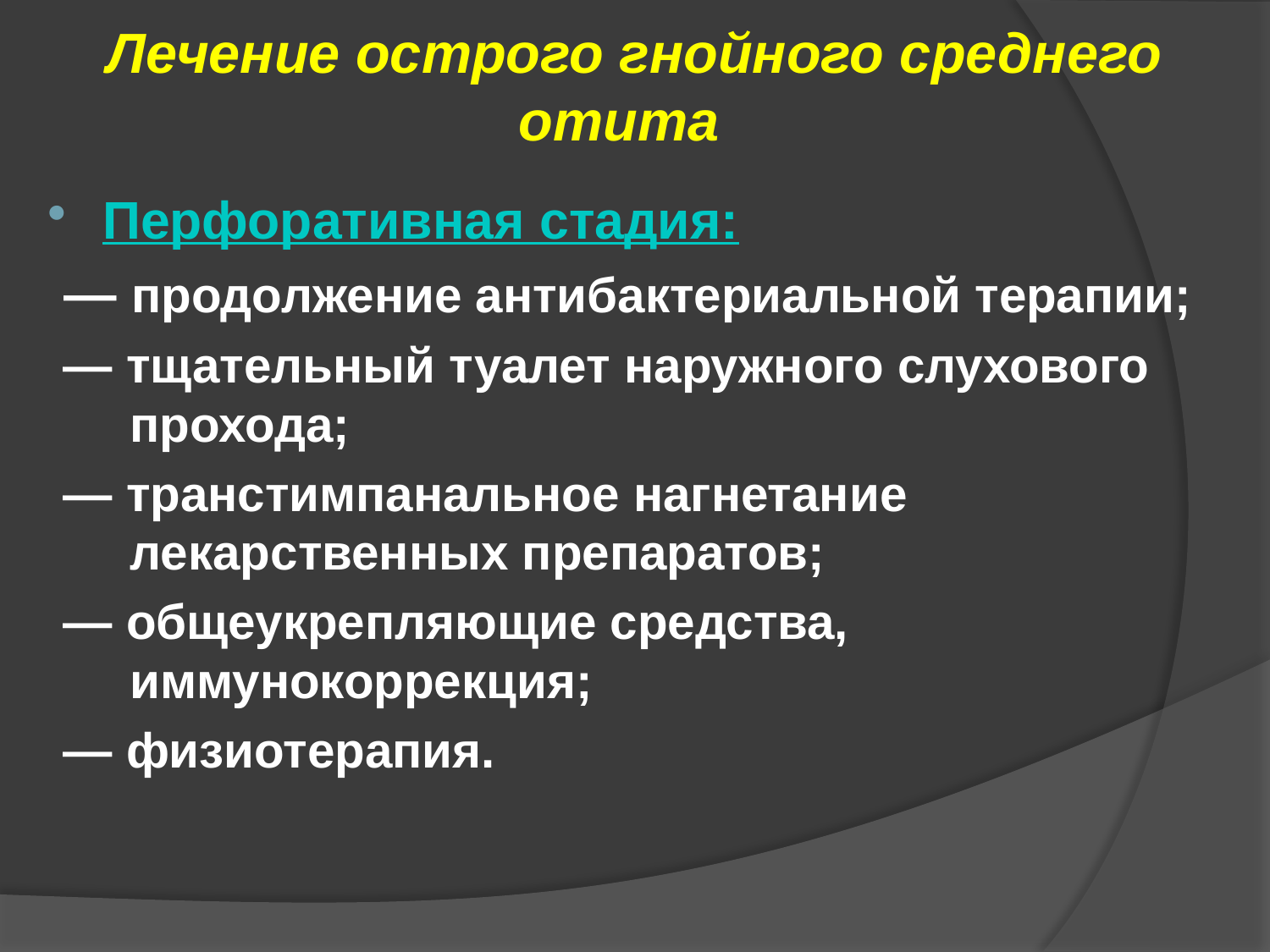

# Лечение острого гнойного среднего отита
Перфоративная стадия:
 — продолжение антибактериальной терапии;
 — тщательный туалет наружного слухового
  прохода;
 — транстимпанальное нагнетание
  лекарственных препаратов;
 — общеукрепляющие средства,
  иммунокоррекция;
 — физиотерапия.